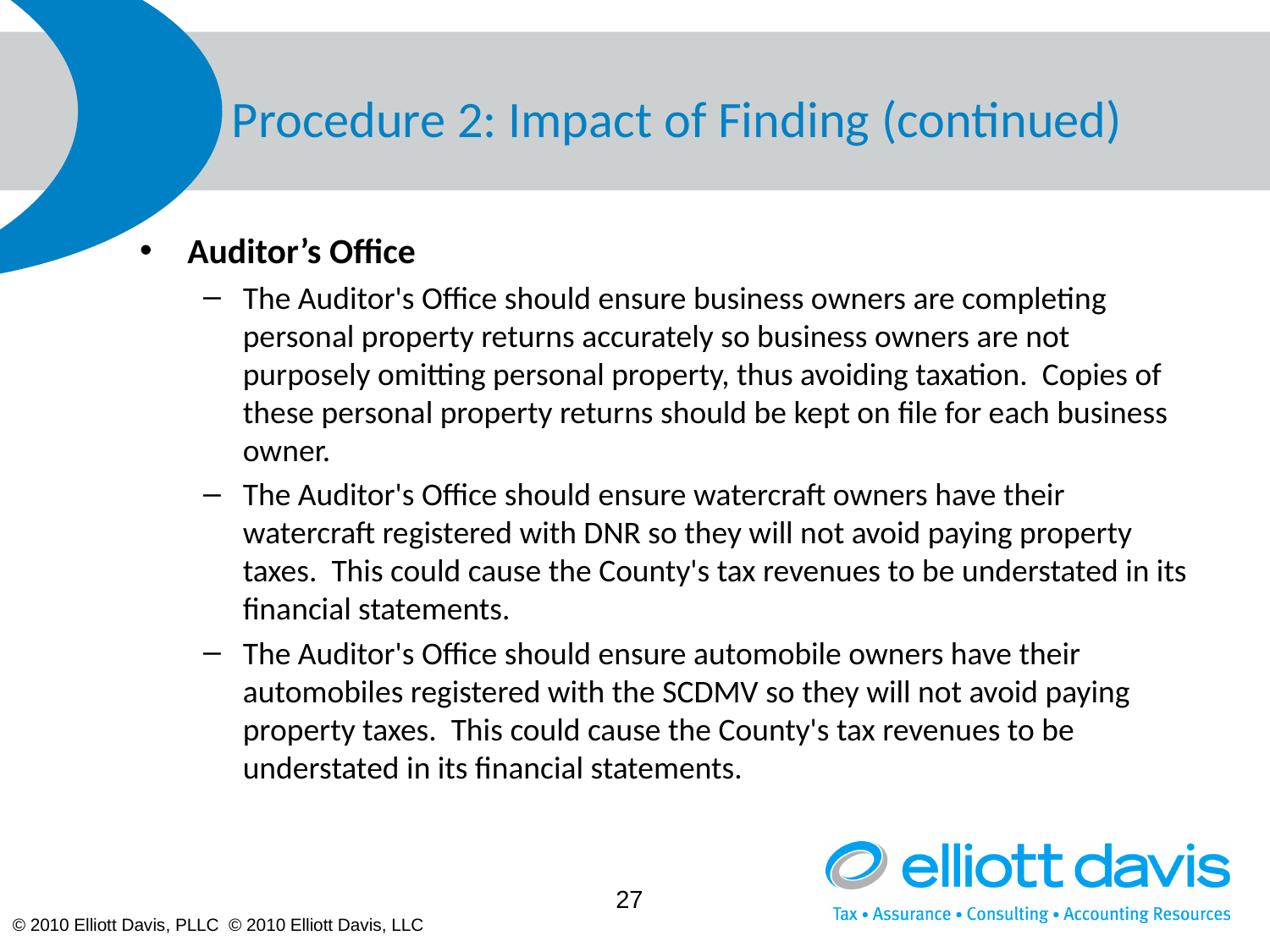

# Procedure 2: Impact of Finding (continued)
Auditor’s Office
The Auditor's Office should ensure business owners are completing personal property returns accurately so business owners are not purposely omitting personal property, thus avoiding taxation.  Copies of these personal property returns should be kept on file for each business owner.
The Auditor's Office should ensure watercraft owners have their watercraft registered with DNR so they will not avoid paying property taxes.  This could cause the County's tax revenues to be understated in its financial statements.
The Auditor's Office should ensure automobile owners have their automobiles registered with the SCDMV so they will not avoid paying property taxes.  This could cause the County's tax revenues to be understated in its financial statements.
27